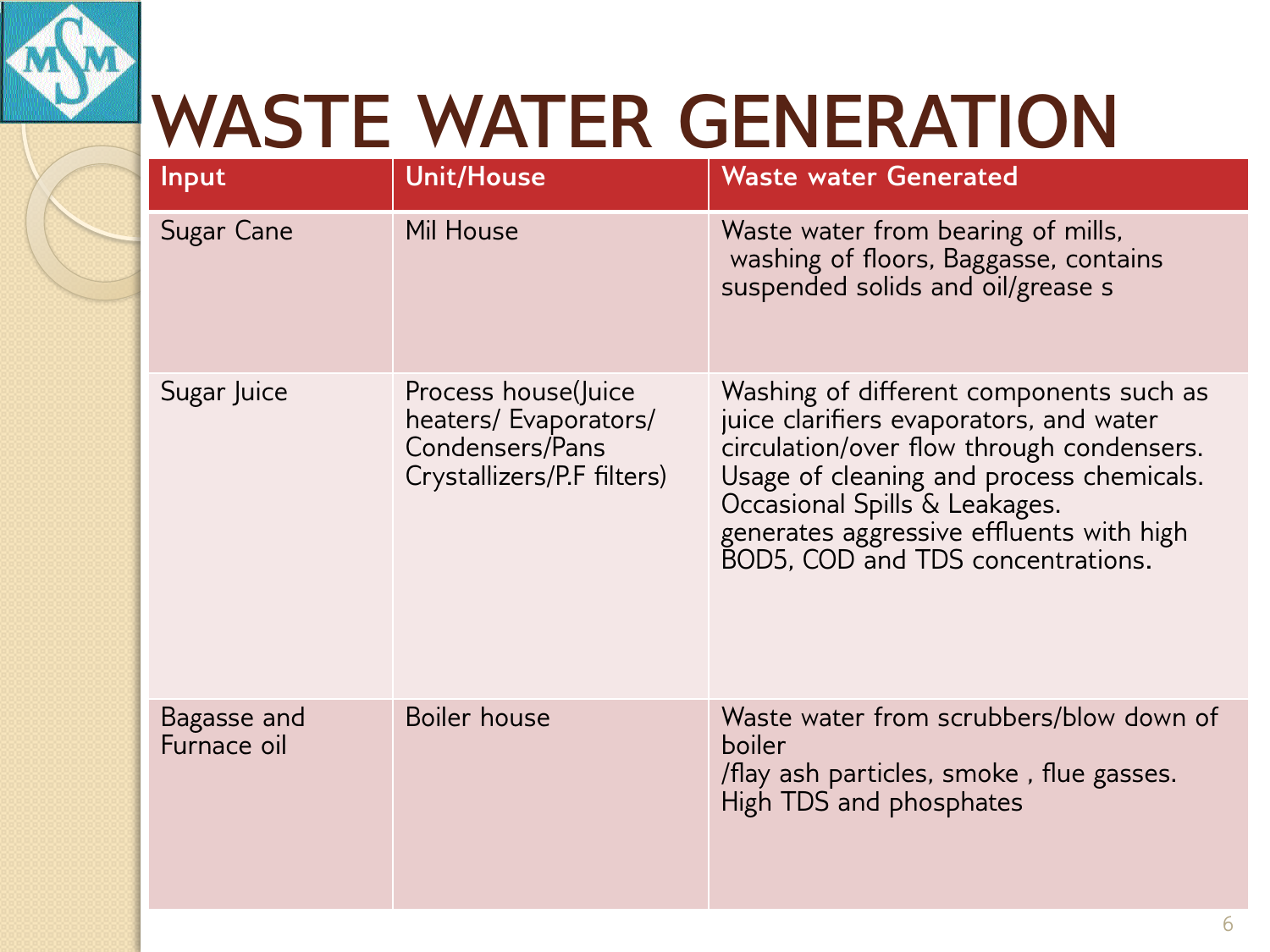

# WASTE WATER GENERATION
| Input | Unit/House | Waste water Generated |
| --- | --- | --- |
| Sugar Cane | Mil House | Waste water from bearing of mills, washing of floors, Baggasse, contains suspended solids and oil/grease s |
| Sugar Juice | Process house(Juice heaters/ Evaporators/ Condensers/Pans Crystallizers/P.F filters) | Washing of different components such as juice clarifiers evaporators, and water circulation/over flow through condensers. Usage of cleaning and process chemicals. Occasional Spills & Leakages. generates aggressive effluents with high BOD5, COD and TDS concentrations. |
| Bagasse and Furnace oil | Boiler house | Waste water from scrubbers/blow down of boiler /flay ash particles, smoke , flue gasses. High TDS and phosphates |
6